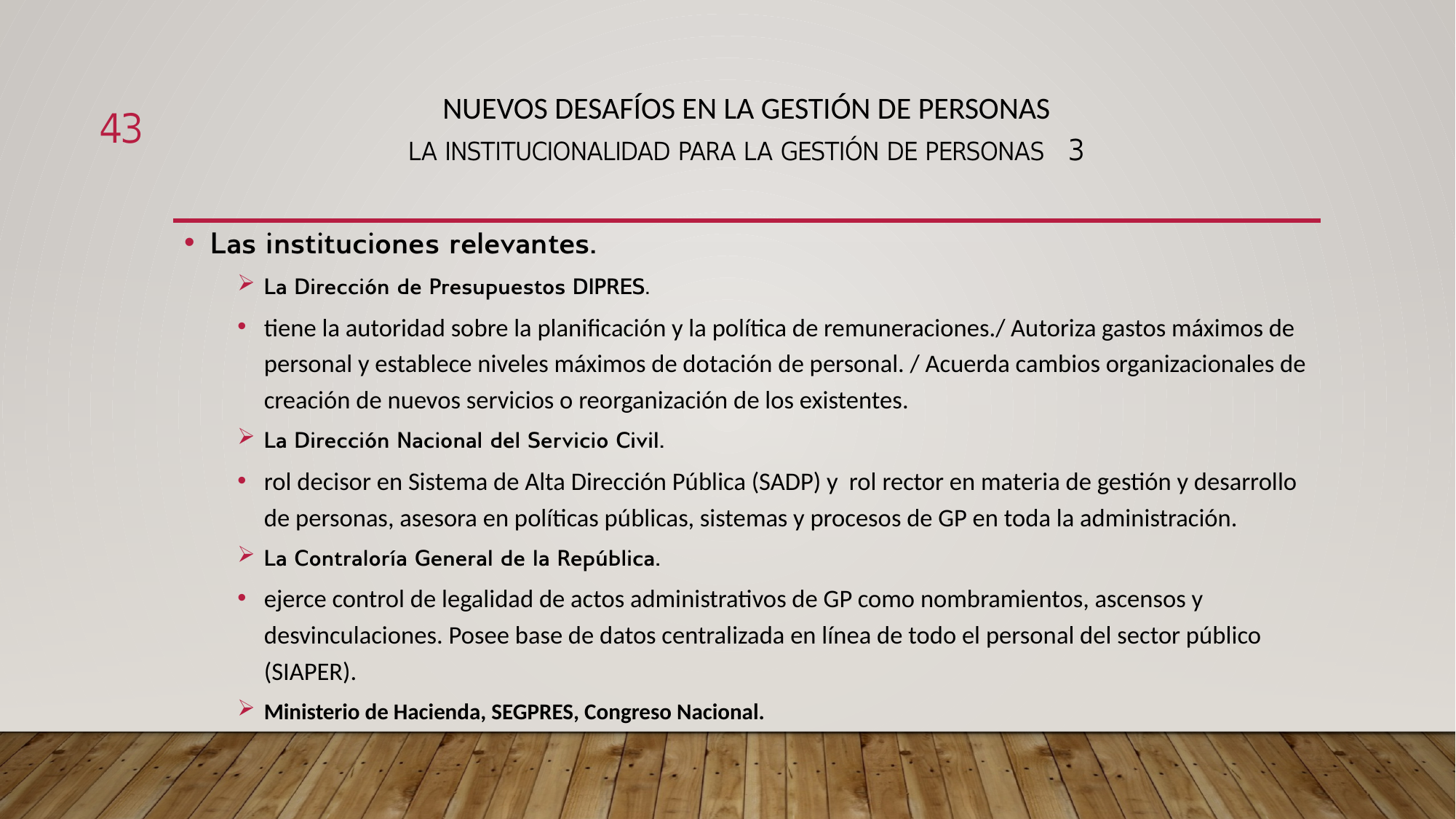

# Nuevos desafíos en la gestión de personas La institucionalidad para la gestión de personas   3
43
Las instituciones relevantes.
La Dirección de Presupuestos DIPRES.
tiene la autoridad sobre la planificación y la política de remuneraciones./ Autoriza gastos máximos de personal y establece niveles máximos de dotación de personal. / Acuerda cambios organizacionales de creación de nuevos servicios o reorganización de los existentes.
La Dirección Nacional del Servicio Civil.
rol decisor en Sistema de Alta Dirección Pública (SADP) y  rol rector en materia de gestión y desarrollo de personas, asesora en políticas públicas, sistemas y procesos de GP en toda la administración.
La Contraloría General de la República.
ejerce control de legalidad de actos administrativos de GP como nombramientos, ascensos y desvinculaciones. Posee base de datos centralizada en línea de todo el personal del sector público (SIAPER).
Ministerio de Hacienda, SEGPRES, Congreso Nacional.